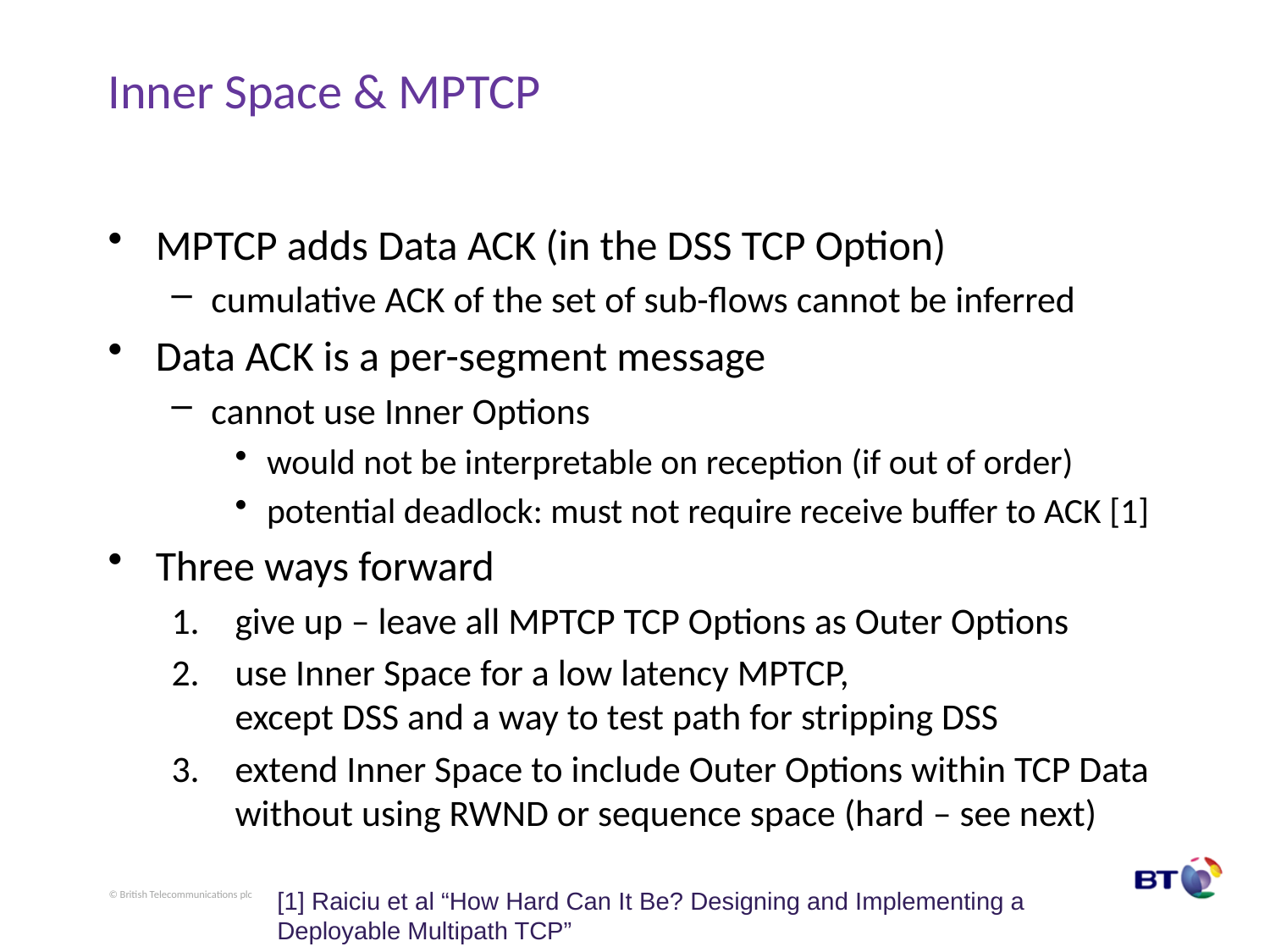

# Inner Space & MPTCP
MPTCP adds Data ACK (in the DSS TCP Option)
cumulative ACK of the set of sub-flows cannot be inferred
Data ACK is a per-segment message
cannot use Inner Options
would not be interpretable on reception (if out of order)
potential deadlock: must not require receive buffer to ACK [1]
Three ways forward
give up – leave all MPTCP TCP Options as Outer Options
use Inner Space for a low latency MPTCP,
except DSS and a way to test path for stripping DSS
extend Inner Space to include Outer Options within TCP Data
without using RWND or sequence space (hard – see next)

[1] Raiciu et al “How Hard Can It Be? Designing and Implementing a Deployable Multipath TCP”